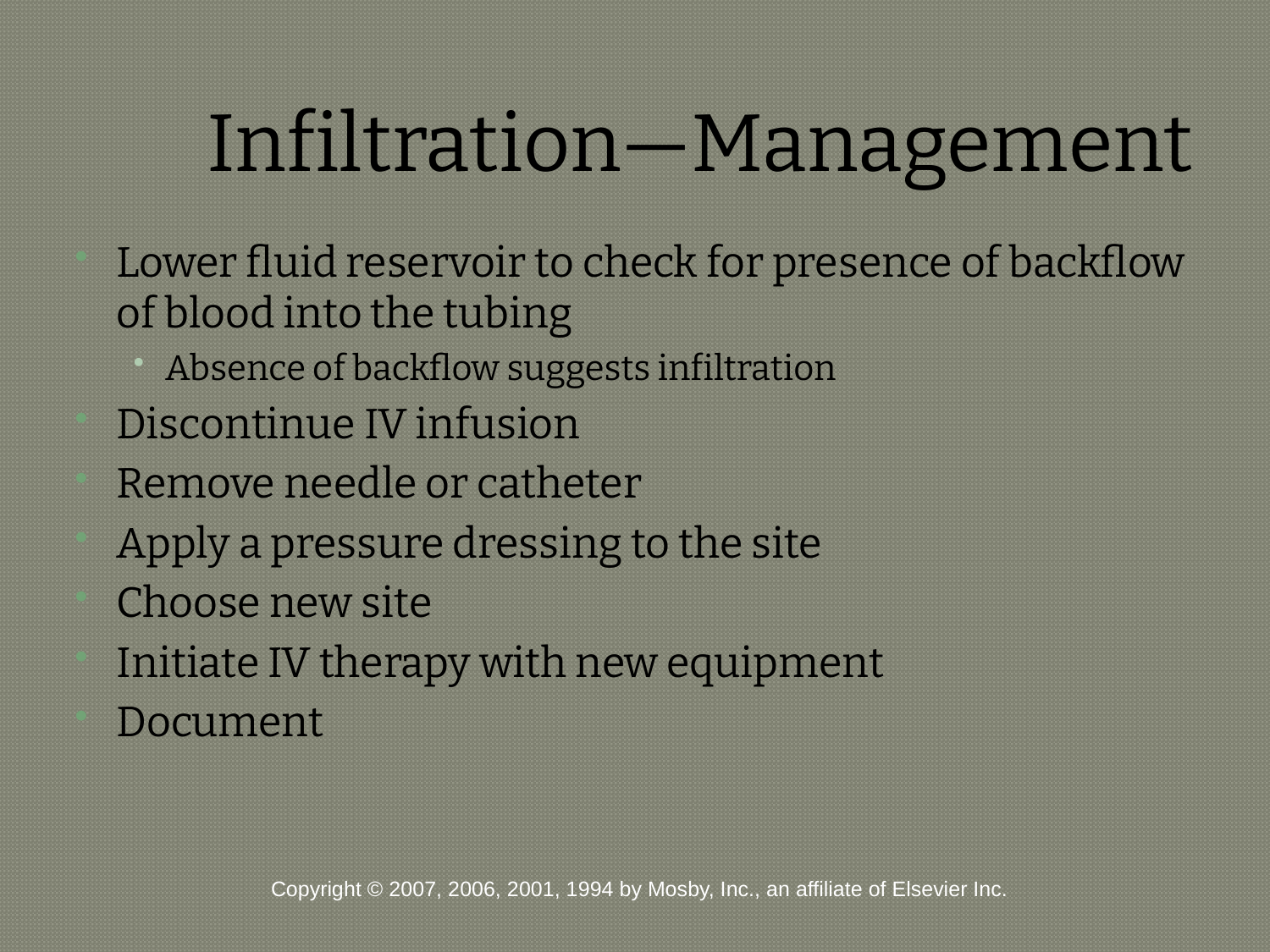

# Infiltration—Management
Lower fluid reservoir to check for presence of backflow of blood into the tubing
Absence of backflow suggests infiltration
Discontinue IV infusion
Remove needle or catheter
Apply a pressure dressing to the site
Choose new site
Initiate IV therapy with new equipment
Document
Copyright © 2007, 2006, 2001, 1994 by Mosby, Inc., an affiliate of Elsevier Inc.